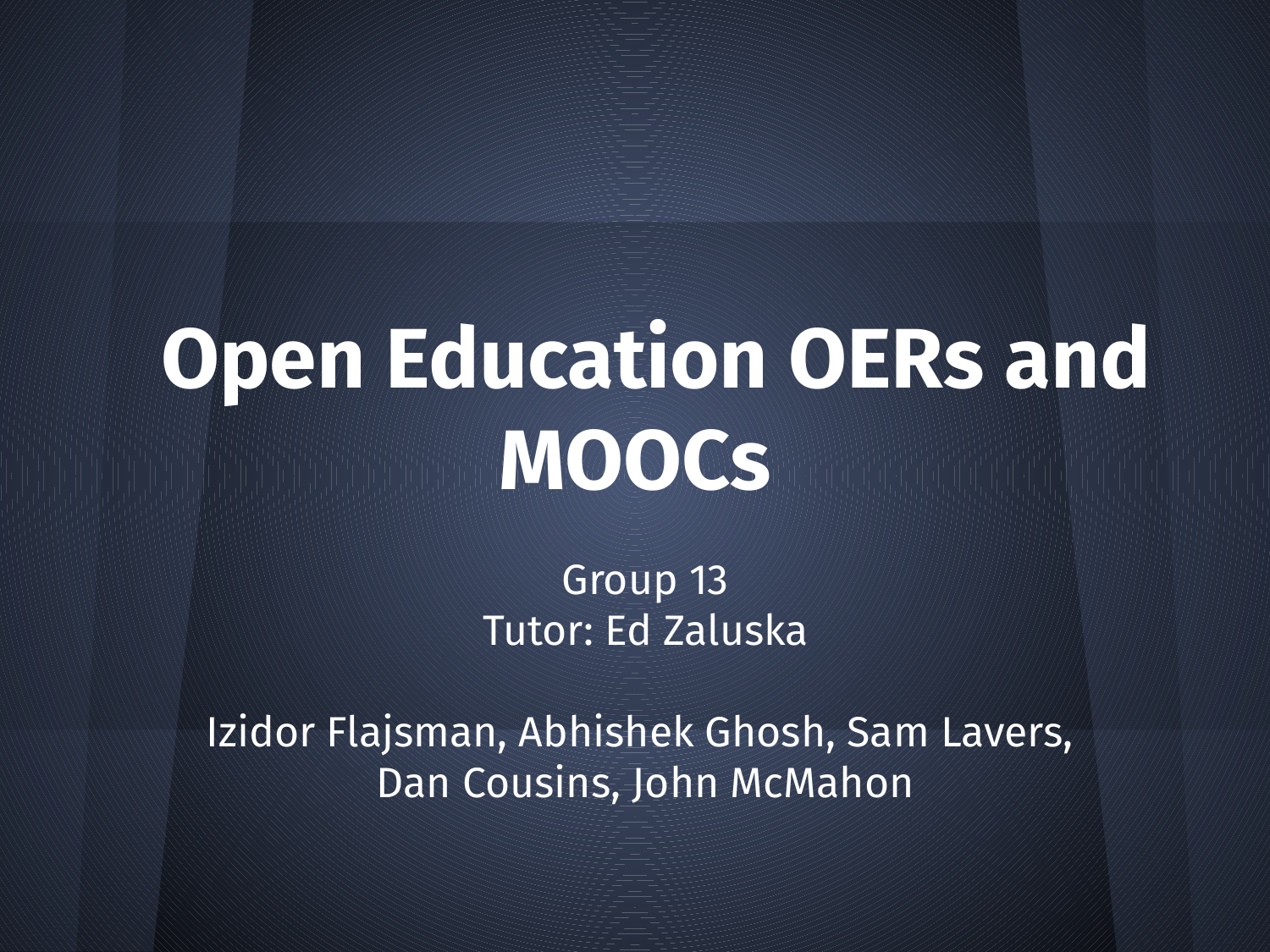

# Open Education OERs and MOOCs
Group 13
Tutor: Ed Zaluska

Izidor Flajsman, Abhishek Ghosh, Sam Lavers,
Dan Cousins, John McMahon